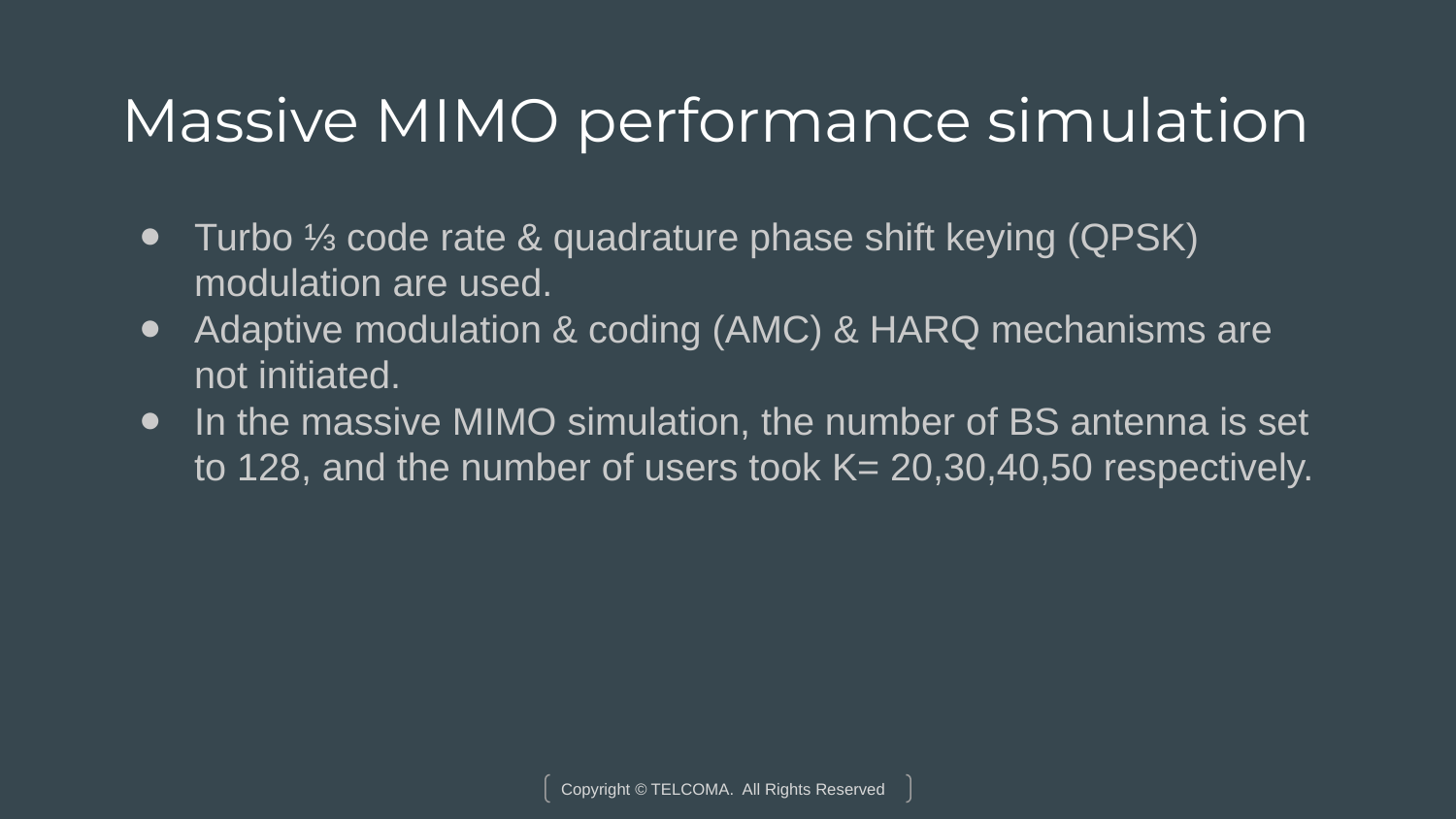

# Massive MIMO performance simulation
Turbo ⅓ code rate & quadrature phase shift keying (QPSK) modulation are used.
Adaptive modulation & coding (AMC) & HARQ mechanisms are not initiated.
In the massive MIMO simulation, the number of BS antenna is set to 128, and the number of users took K= 20,30,40,50 respectively.